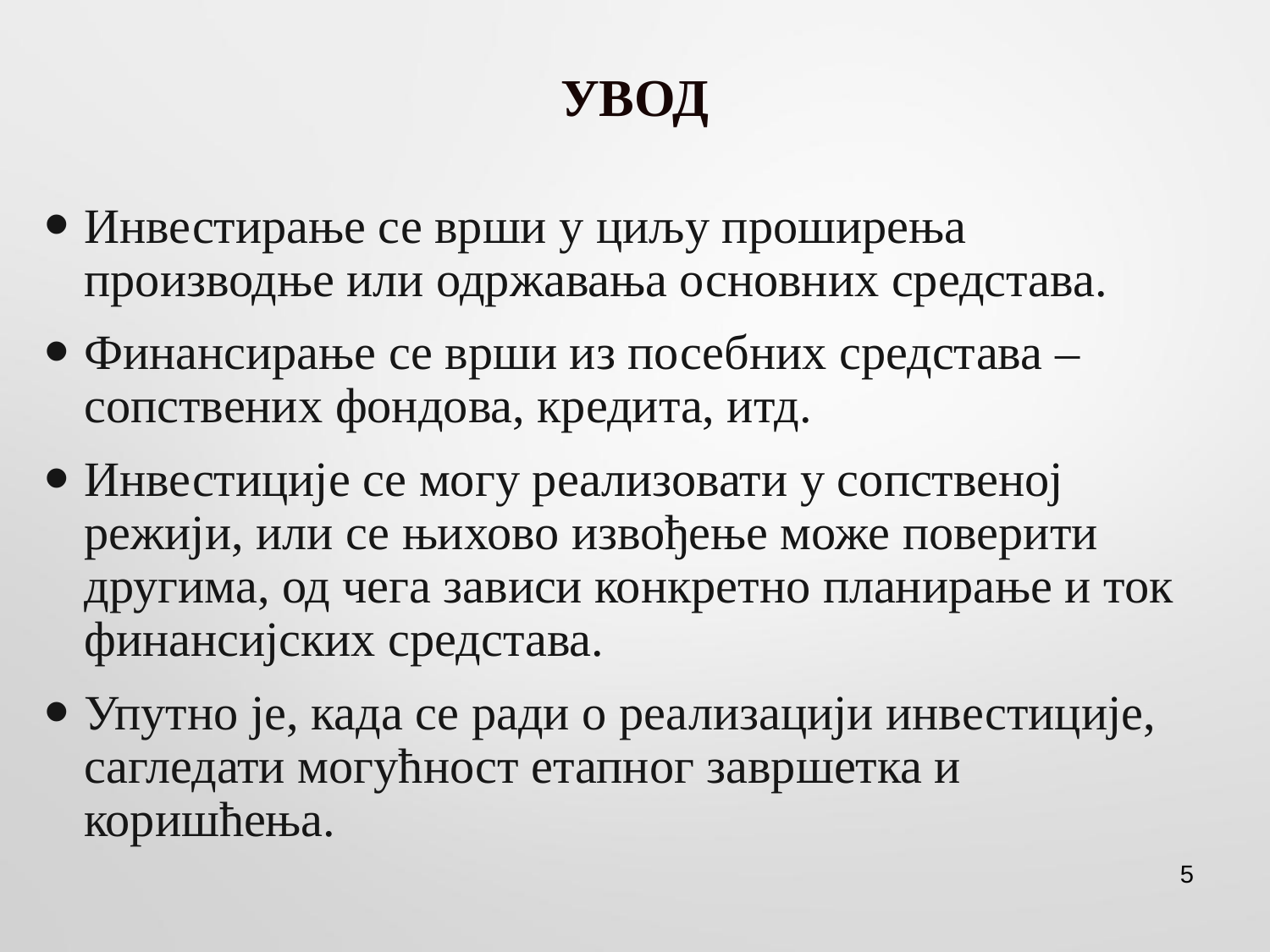

# УВОД
Инвестирање се врши у циљу проширења производње или одржавања основних средстава.
Финансирање се врши из посебних средстава – сопствених фондова, кредита, итд.
Инвестиције се могу реализовати у сопственој режији, или се њихово извођење може поверити другима, од чега зависи конкретно планирање и ток финансијских средстава.
Упутно је, када се ради о реализацији инвестиције, сагледати могућност етапног завршетка и коришћења.
5